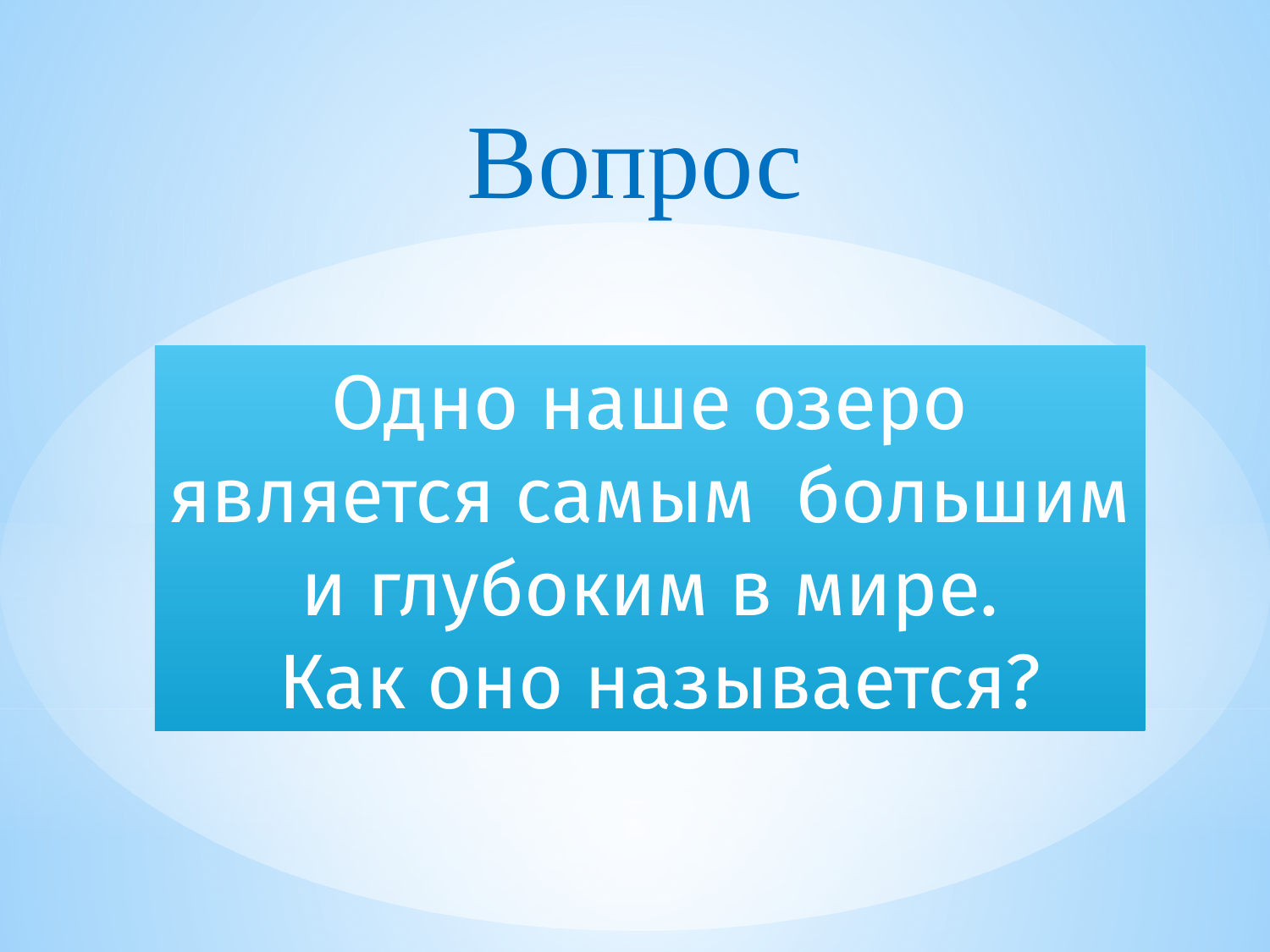

Вопрос

Одно наше озеро является самым  большим и глубоким в мире.
 Как оно называется?